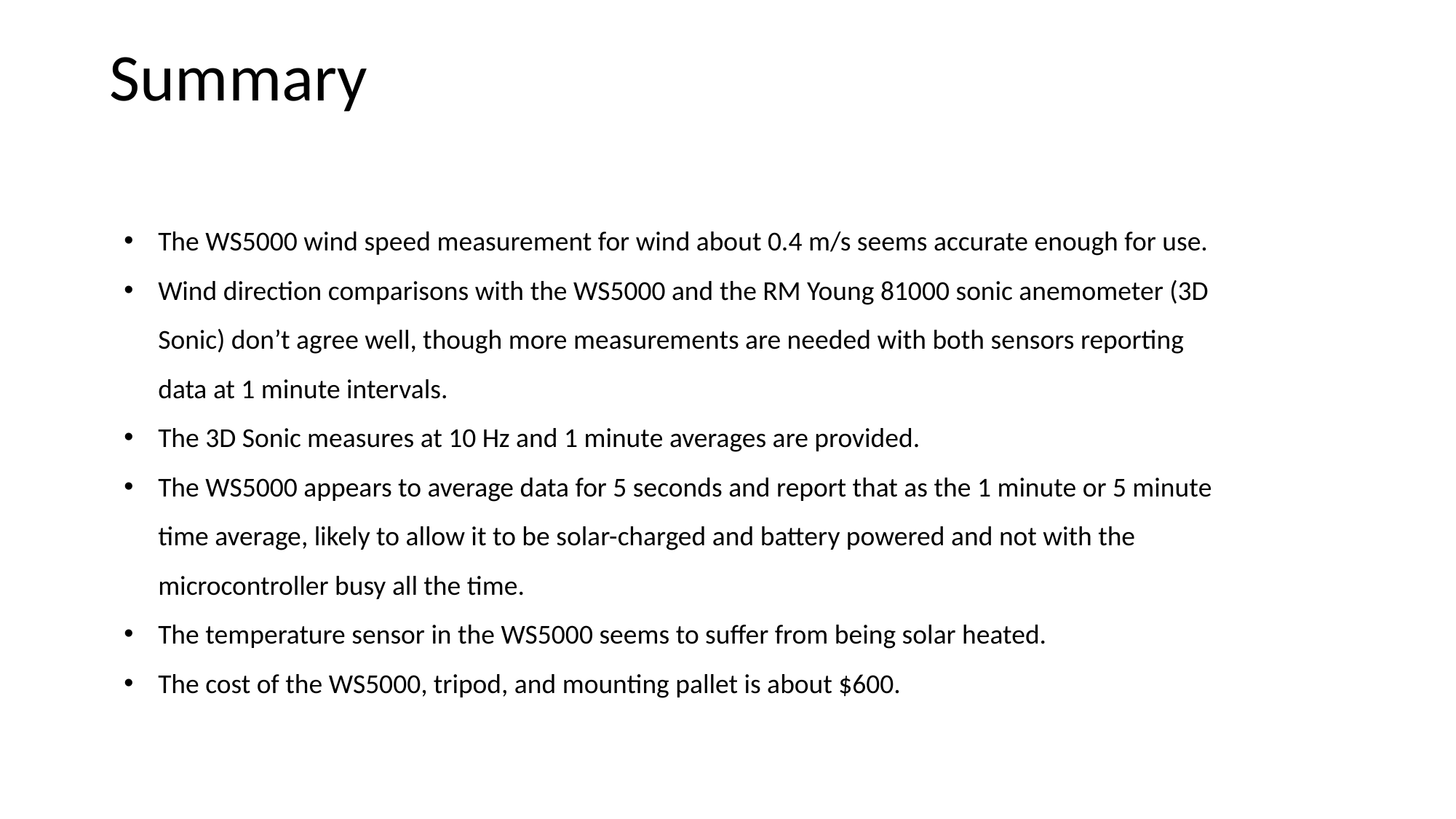

# Summary
The WS5000 wind speed measurement for wind about 0.4 m/s seems accurate enough for use.
Wind direction comparisons with the WS5000 and the RM Young 81000 sonic anemometer (3D Sonic) don’t agree well, though more measurements are needed with both sensors reporting data at 1 minute intervals.
The 3D Sonic measures at 10 Hz and 1 minute averages are provided.
The WS5000 appears to average data for 5 seconds and report that as the 1 minute or 5 minute time average, likely to allow it to be solar-charged and battery powered and not with the microcontroller busy all the time.
The temperature sensor in the WS5000 seems to suffer from being solar heated.
The cost of the WS5000, tripod, and mounting pallet is about $600.